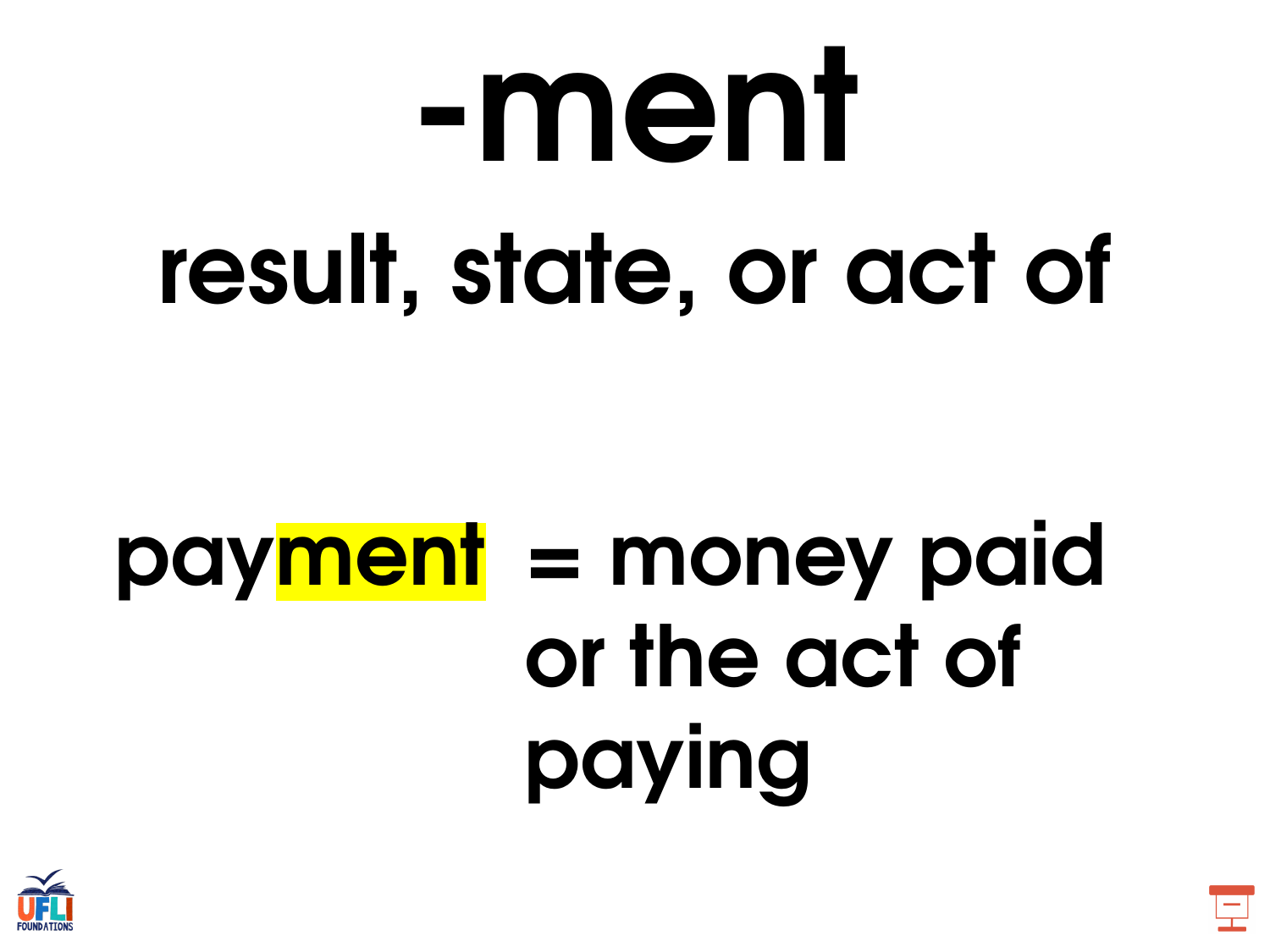

-ment
result, state, or act of
payment
= money paid or the act of paying